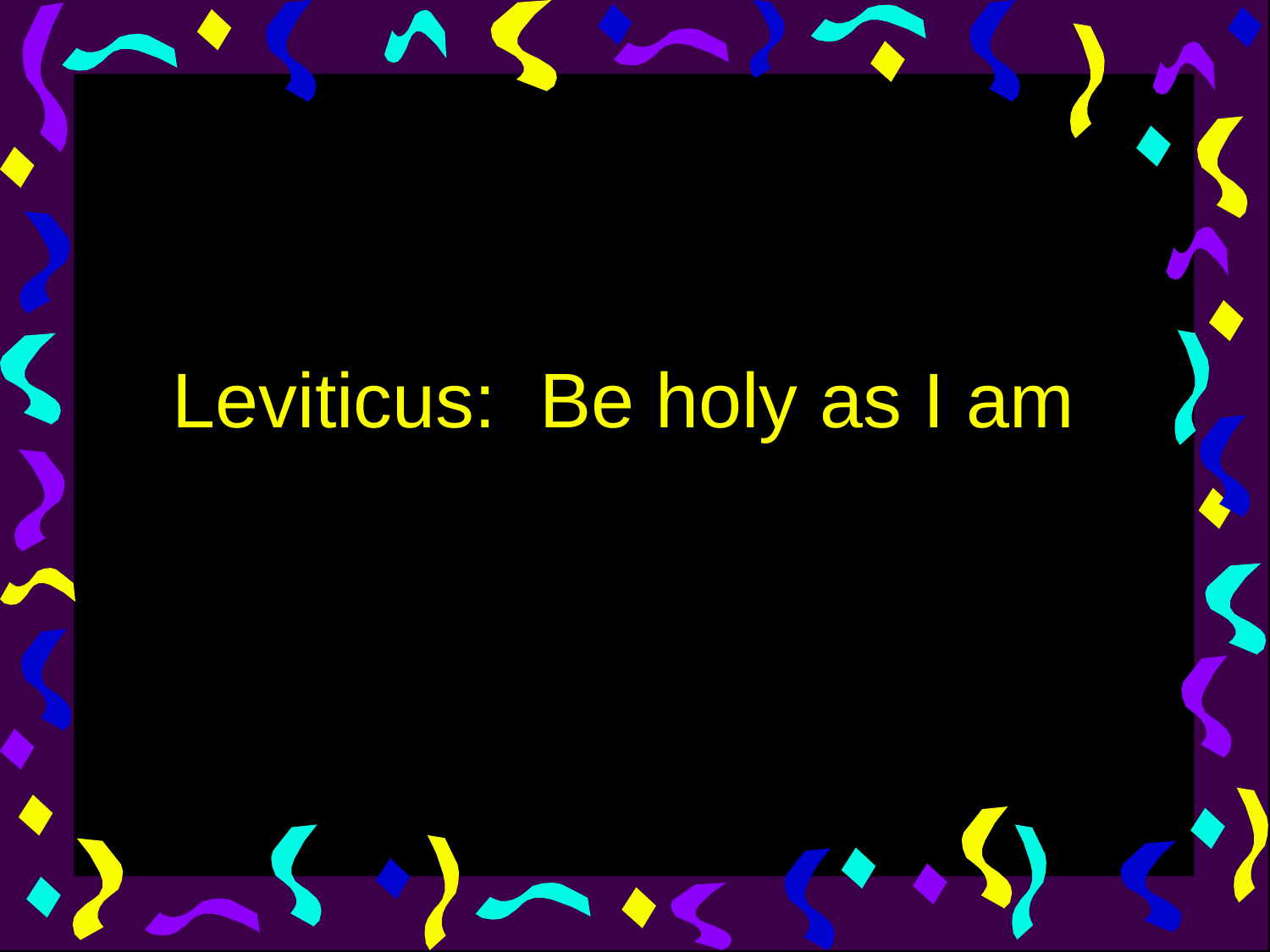

# Leviticus:  Be holy as I am